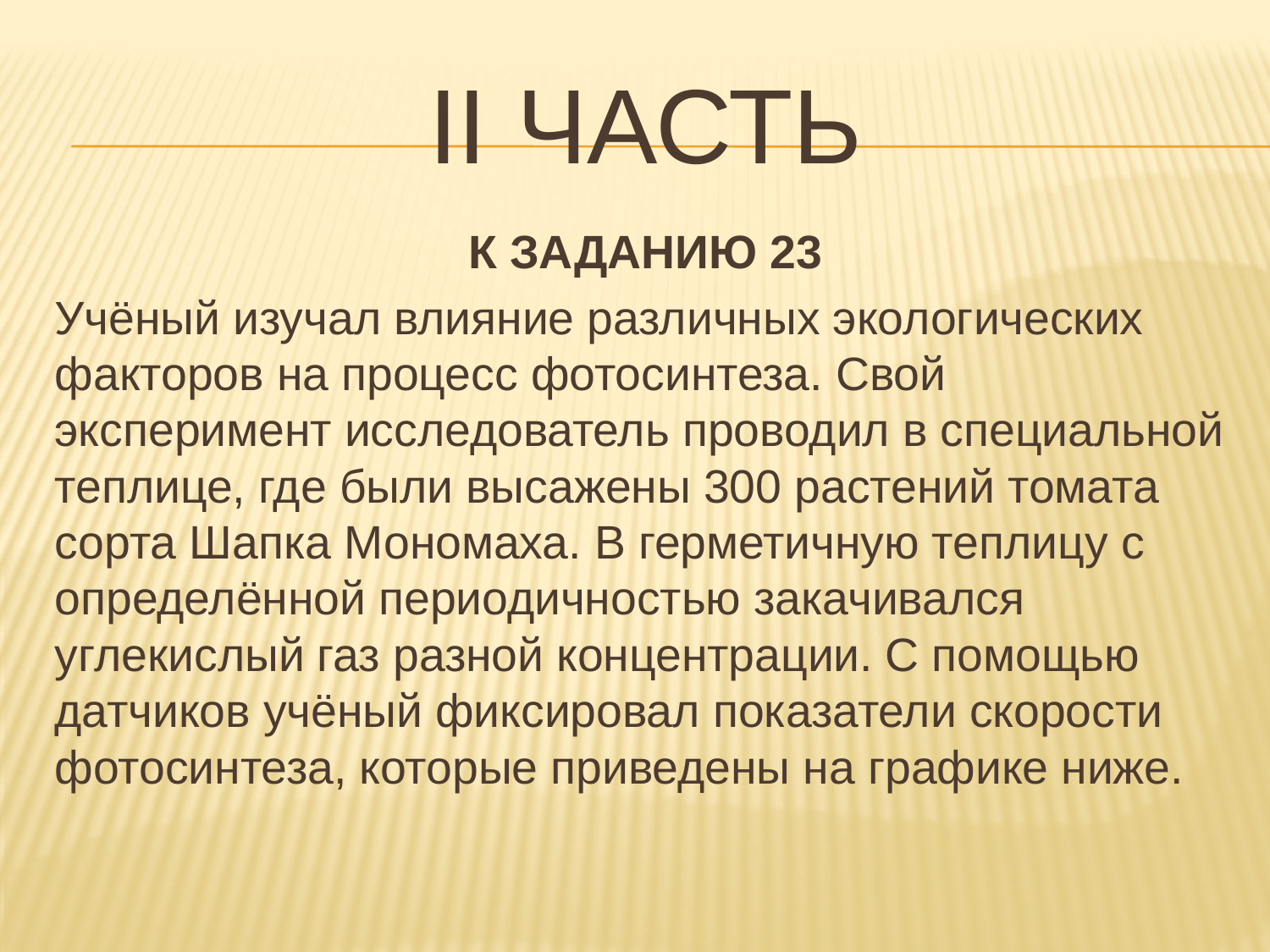

# II часть
К ЗАДАНИЮ 23
Учёный изучал влияние различных экологических факторов на процесс фотосинтеза. Свой эксперимент исследователь проводил в специальной теплице, где были высажены 300 растений томата сорта Шапка Мономаха. В герметичную теплицу с определённой периодичностью закачивался углекислый газ разной концентрации. С помощью датчиков учёный фиксировал показатели скорости фотосинтеза, которые приведены на графике ниже.